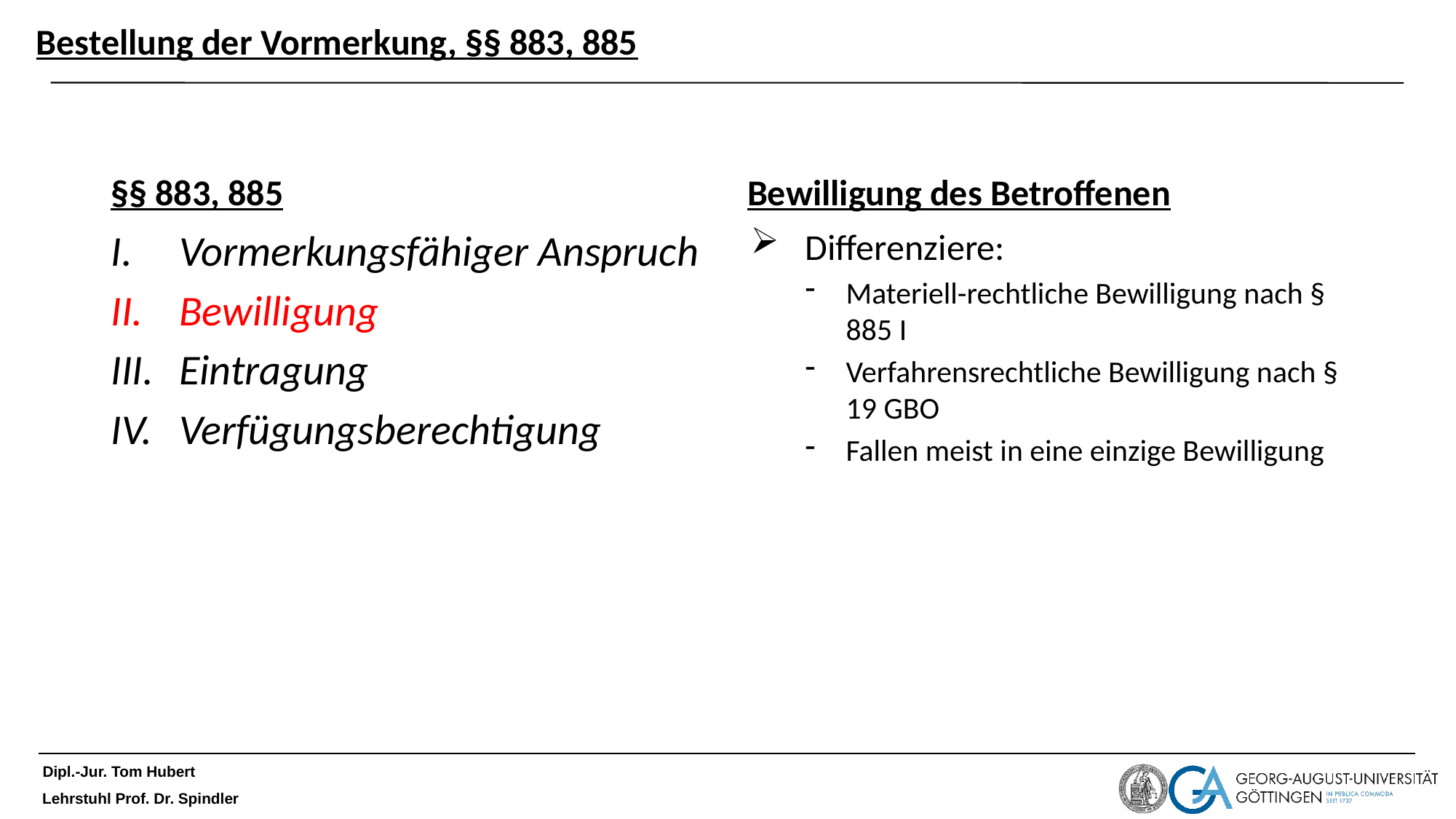

# Bestellung der Vormerkung, §§ 883, 885
§§ 883, 885
Bewilligung des Betroffenen
Vormerkungsfähiger Anspruch
Bewilligung
Eintragung
Verfügungsberechtigung
Differenziere:
Materiell-rechtliche Bewilligung nach § 885 I
Verfahrensrechtliche Bewilligung nach § 19 GBO
Fallen meist in eine einzige Bewilligung